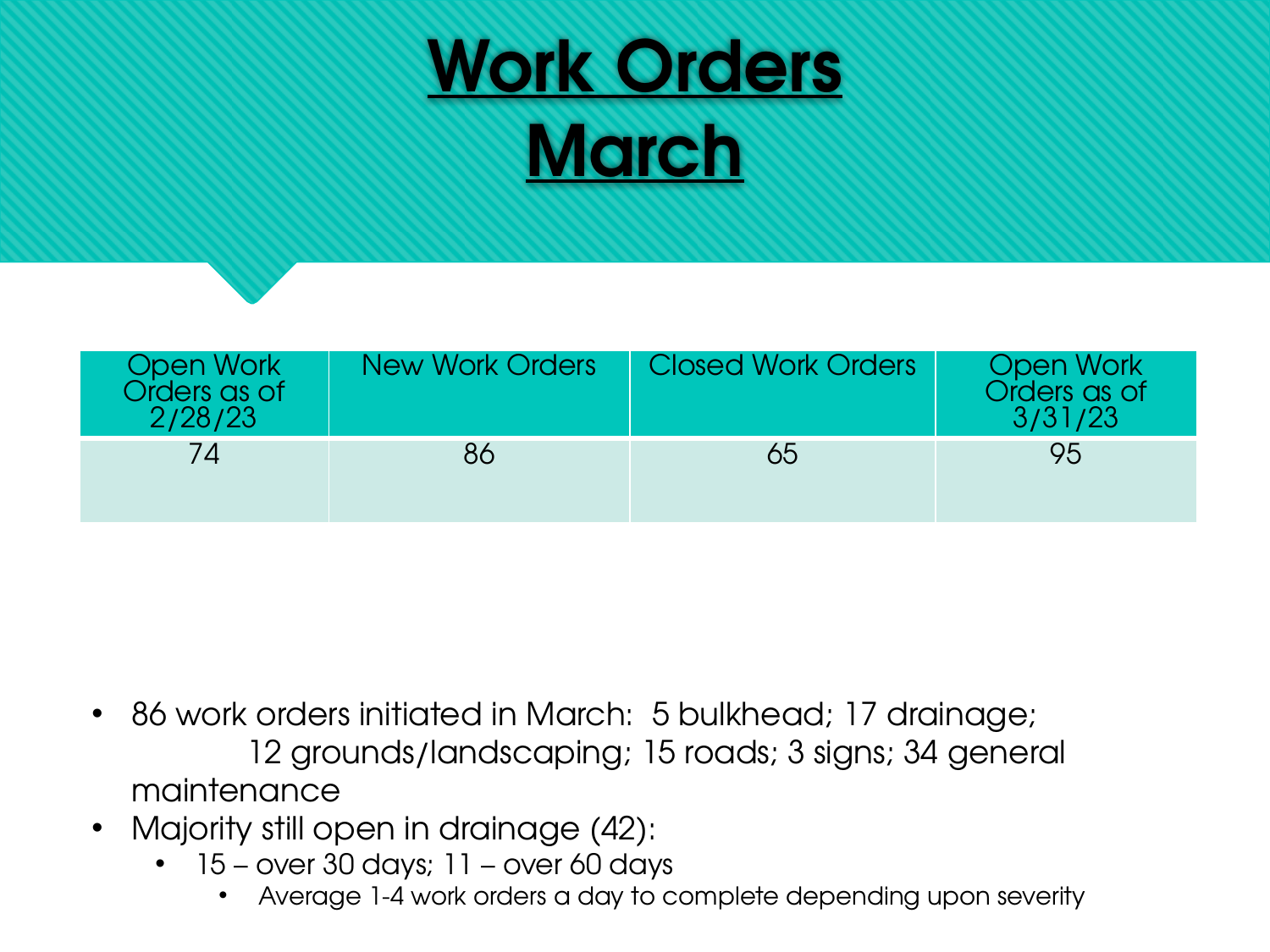

# Work Orders March
| Open Work Orders as of 2/28/23 | New Work Orders | Closed Work Orders | Open Work Orders as of 3/31/23 |
| --- | --- | --- | --- |
| 74 | 86 | 65 | 95 |
86 work orders initiated in March:  5 bulkhead; 17 drainage;                              12 grounds/landscaping; 15 roads; 3 signs; 34 general maintenance
Majority still open in drainage (42):
15 – over 30 days; 11 – over 60 days
Average 1-4 work orders a day to complete depending upon severity